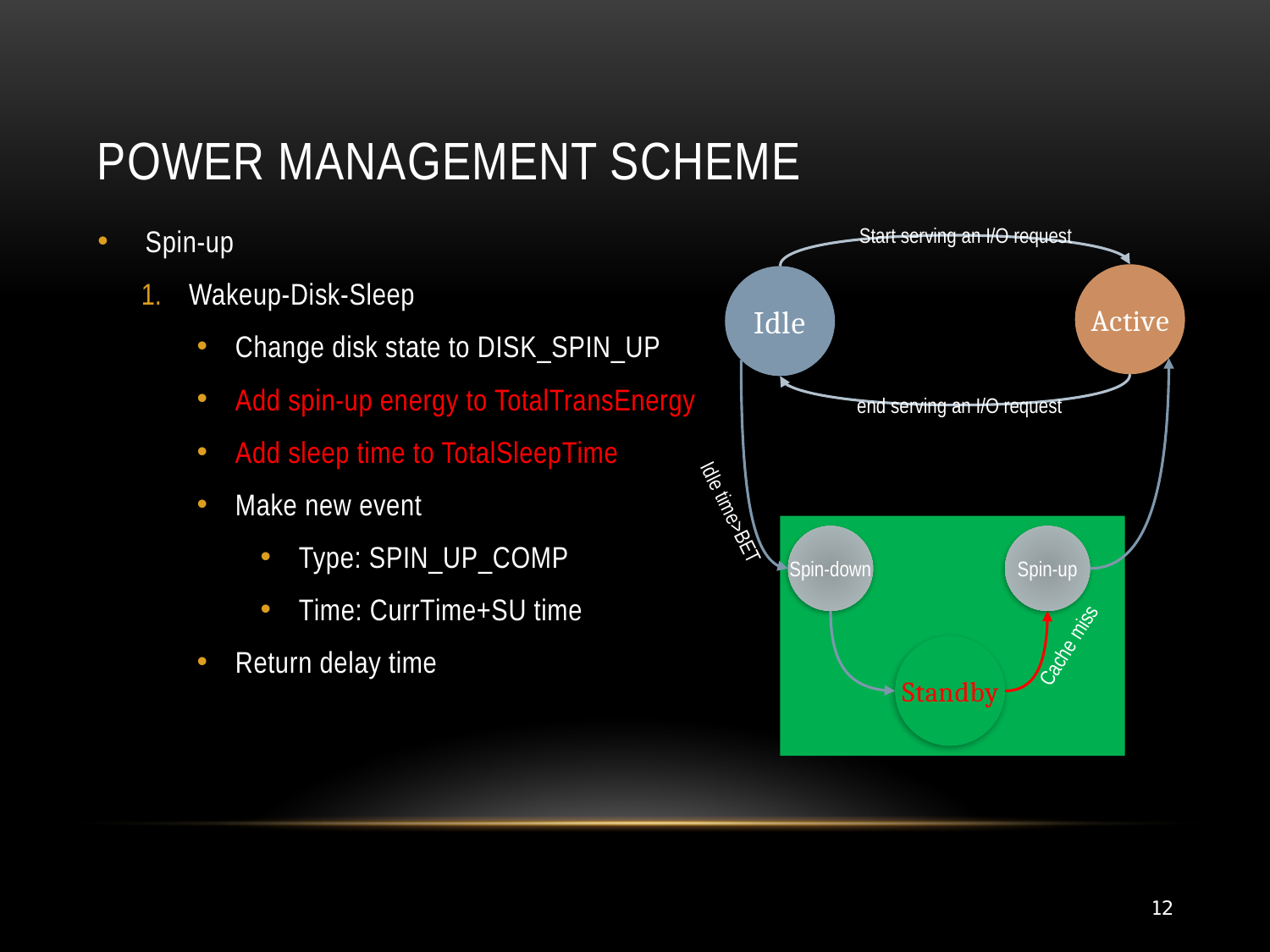

# Power management scheme
Spin-up
Wakeup-Disk-Sleep
Change disk state to DISK_SPIN_UP
Add spin-up energy to TotalTransEnergy
Add sleep time to TotalSleepTime
Make new event
Type: SPIN_UP_COMP
Time: CurrTime+SU time
Return delay time

Start serving an I/O request
Active
Idle
end serving an I/O request
Idle time>BET

Spin-down
Spin-up
Cache miss
Standby
12